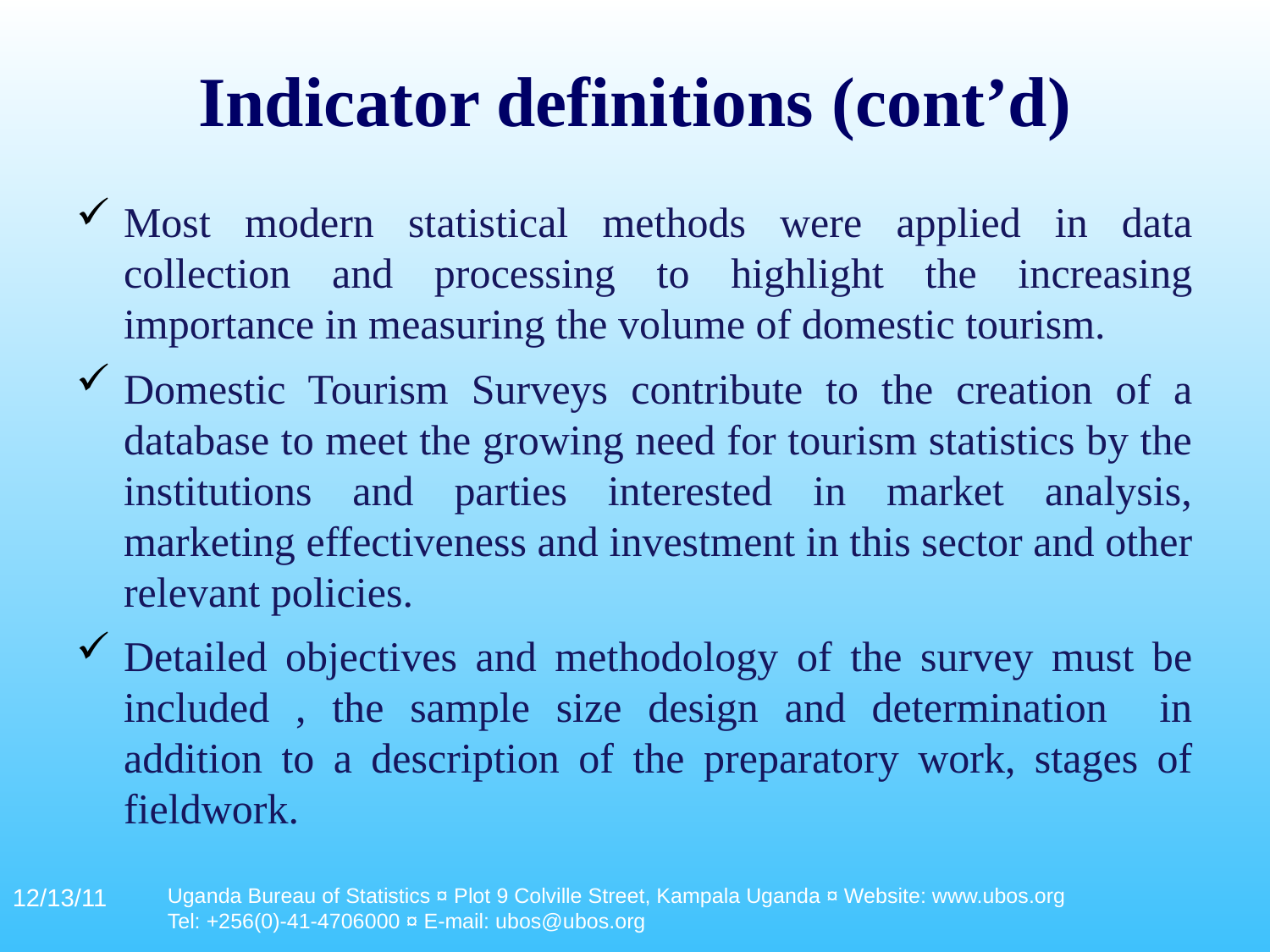

# Indicator definitions (cont’d)
Most modern statistical methods were applied in data collection and processing to highlight the increasing importance in measuring the volume of domestic tourism.
Domestic Tourism Surveys contribute to the creation of a database to meet the growing need for tourism statistics by the institutions and parties interested in market analysis, marketing effectiveness and investment in this sector and other relevant policies.
Detailed objectives and methodology of the survey must be included , the sample size design and determination  in addition to a description of the preparatory work, stages of fieldwork.
12/13/11
Uganda Bureau of Statistics ¤ Plot 9 Colville Street, Kampala Uganda ¤ Website: www.ubos.org
Tel: +256(0)-41-4706000 ¤ E-mail: ubos@ubos.org